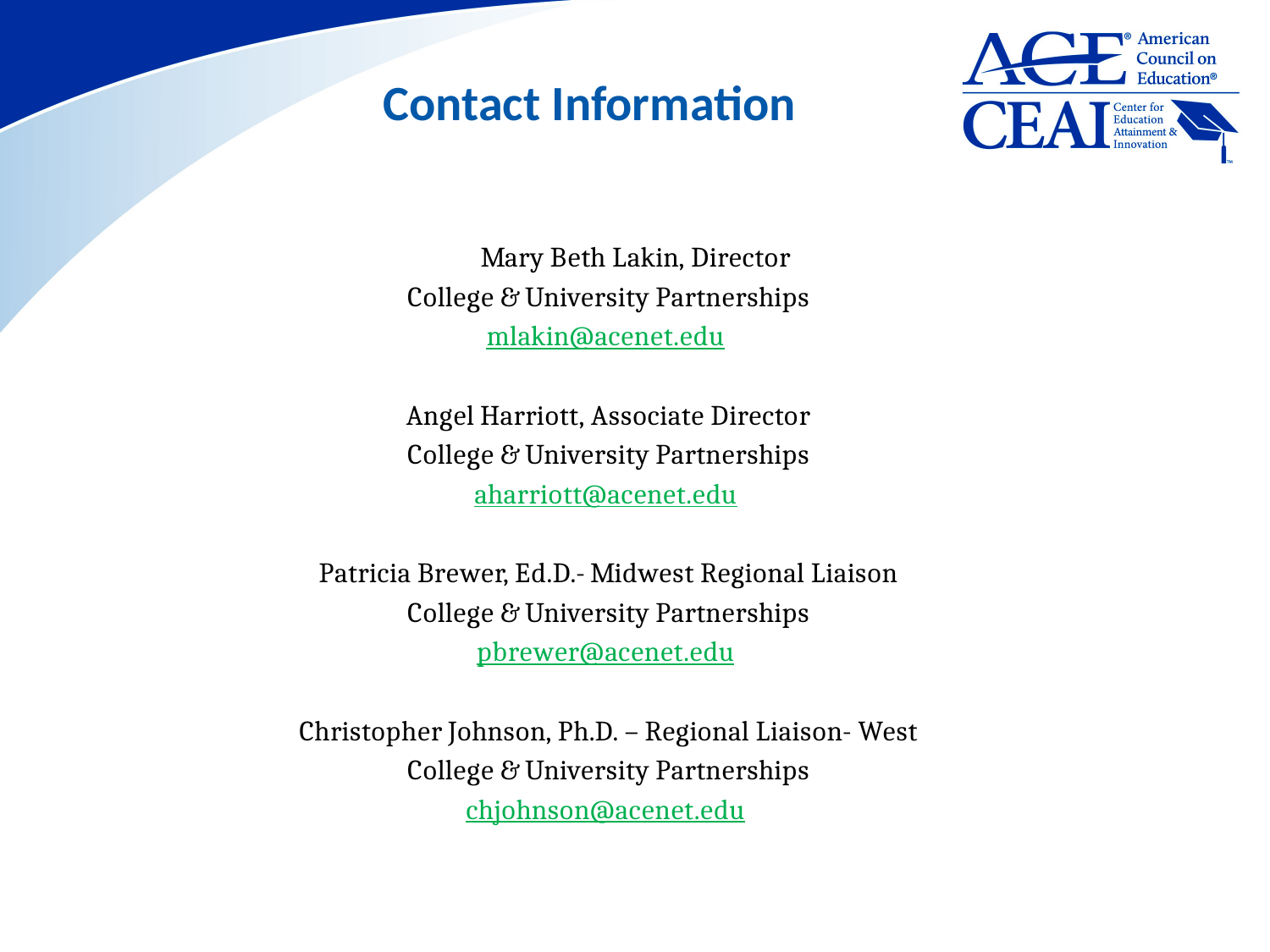

# Contact Information
			Mary Beth Lakin, Director
College & University Partnerships
mlakin@acenet.edu

Angel Harriott, Associate Director
College & University Partnerships
aharriott@acenet.edu

Patricia Brewer, Ed.D.- Midwest Regional Liaison
College & University Partnerships
pbrewer@acenet.edu

Christopher Johnson, Ph.D. – Regional Liaison- West
College & University Partnerships
chjohnson@acenet.edu